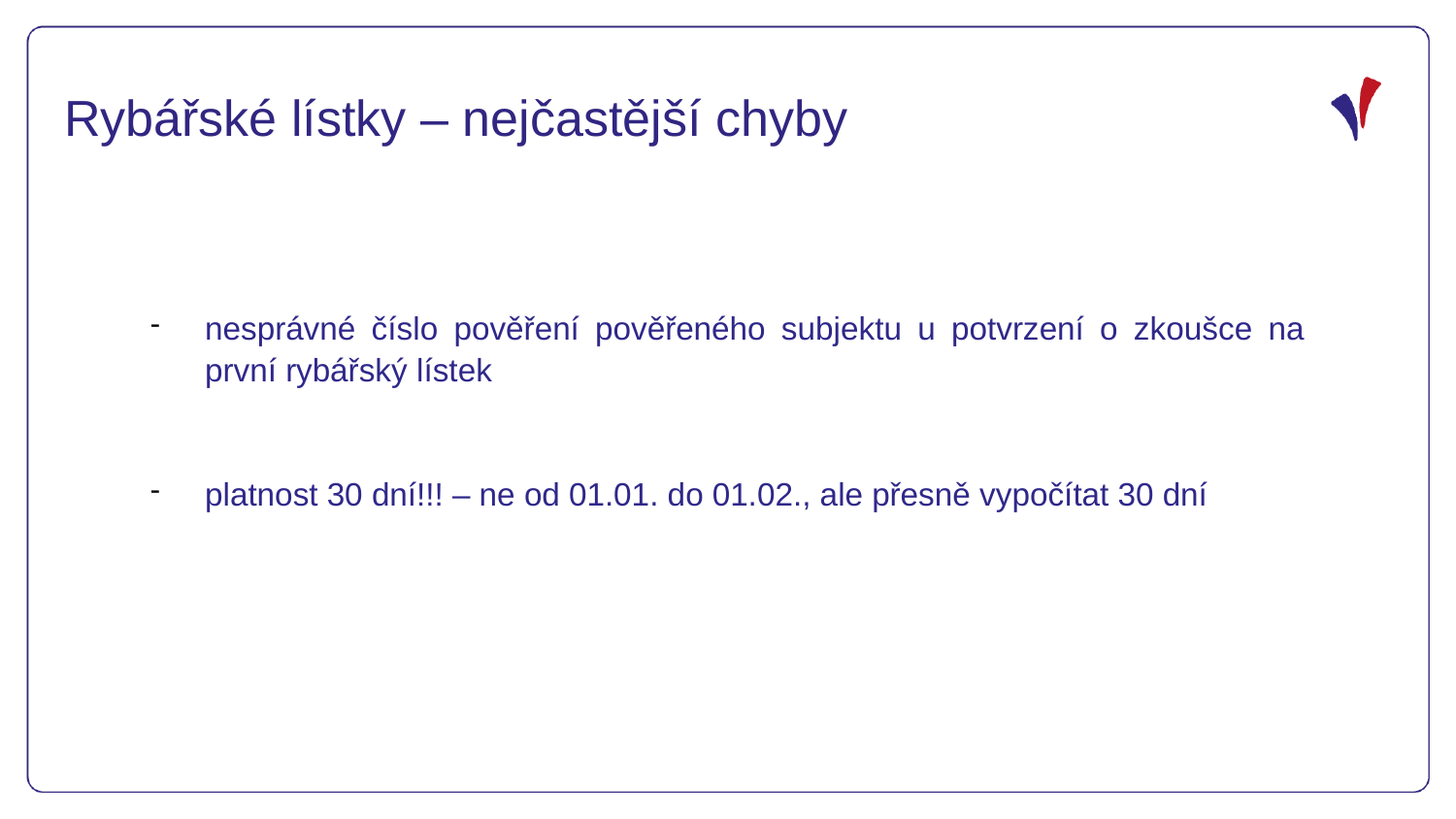

Rybářské lístky – nejčastější chyby
nesprávné číslo pověření pověřeného subjektu u potvrzení o zkoušce na první rybářský lístek

platnost 30 dní!!! – ne od 01.01. do 01.02., ale přesně vypočítat 30 dní